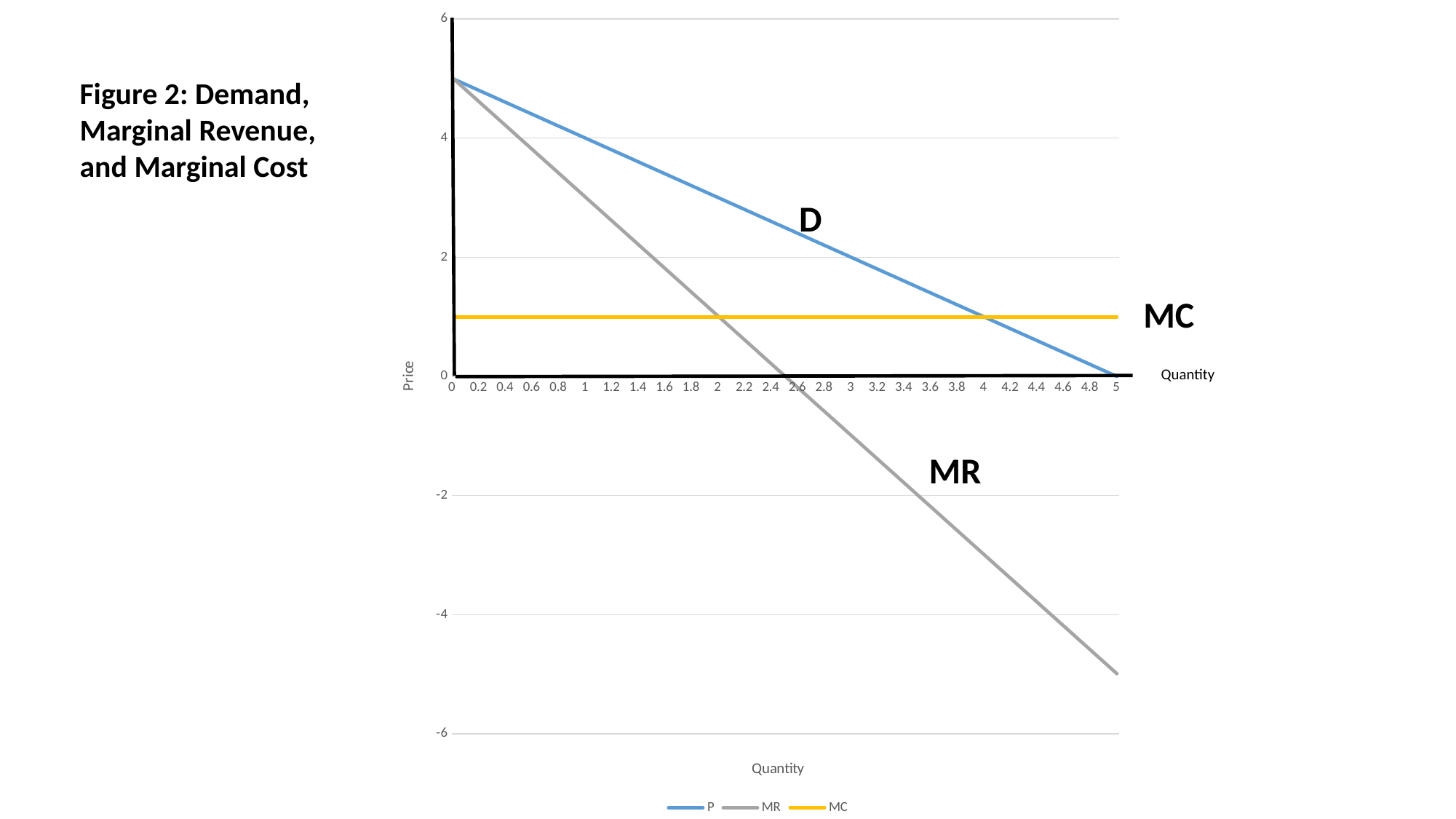

[unsupported chart]

Figure 2: Demand, Marginal Revenue, and Marginal Cost
D
MC
Quantity
MR